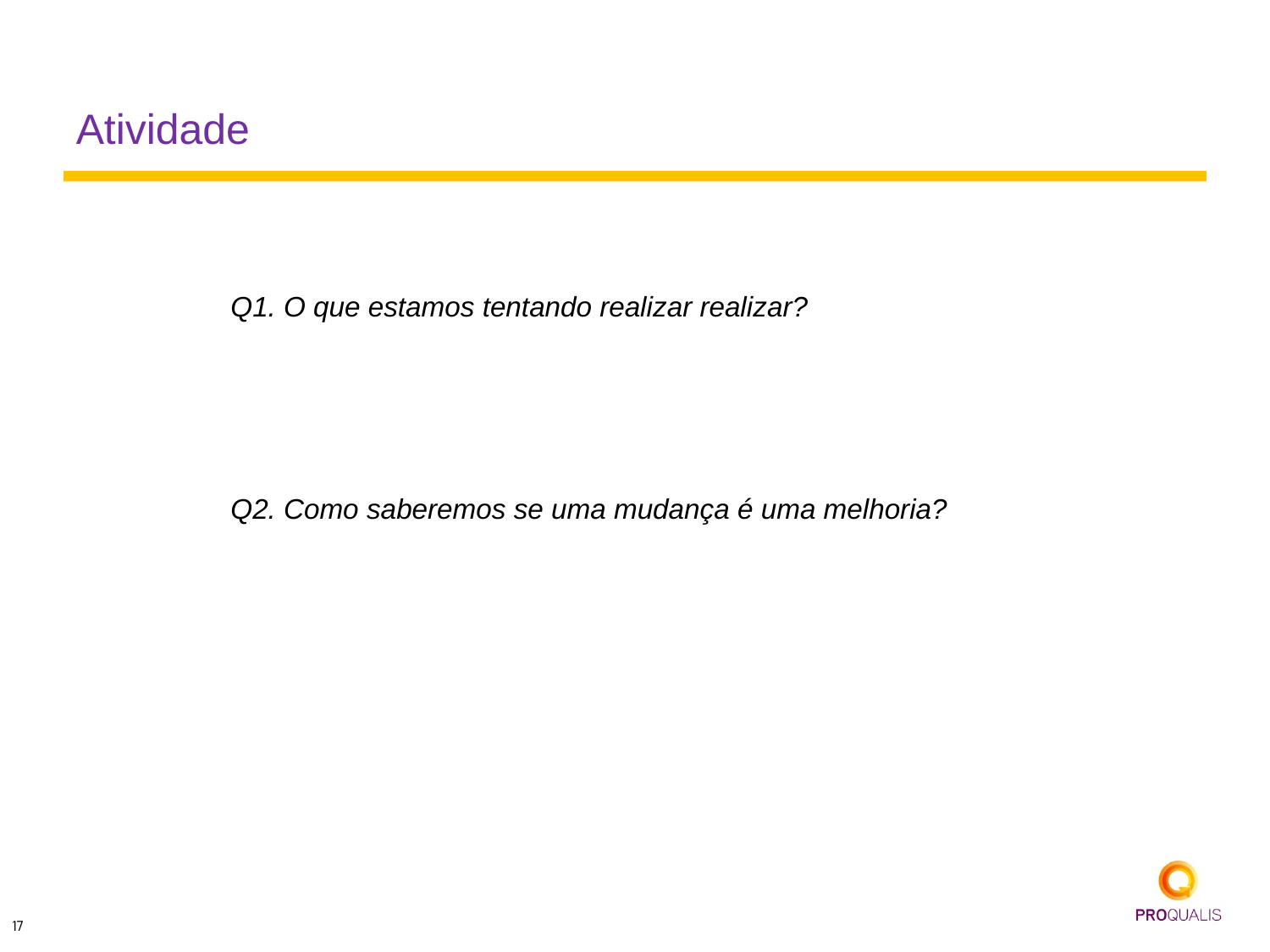

# Atividade
Q1. O que estamos tentando realizar realizar?

Q2. Como saberemos se uma mudança é uma melhoria?